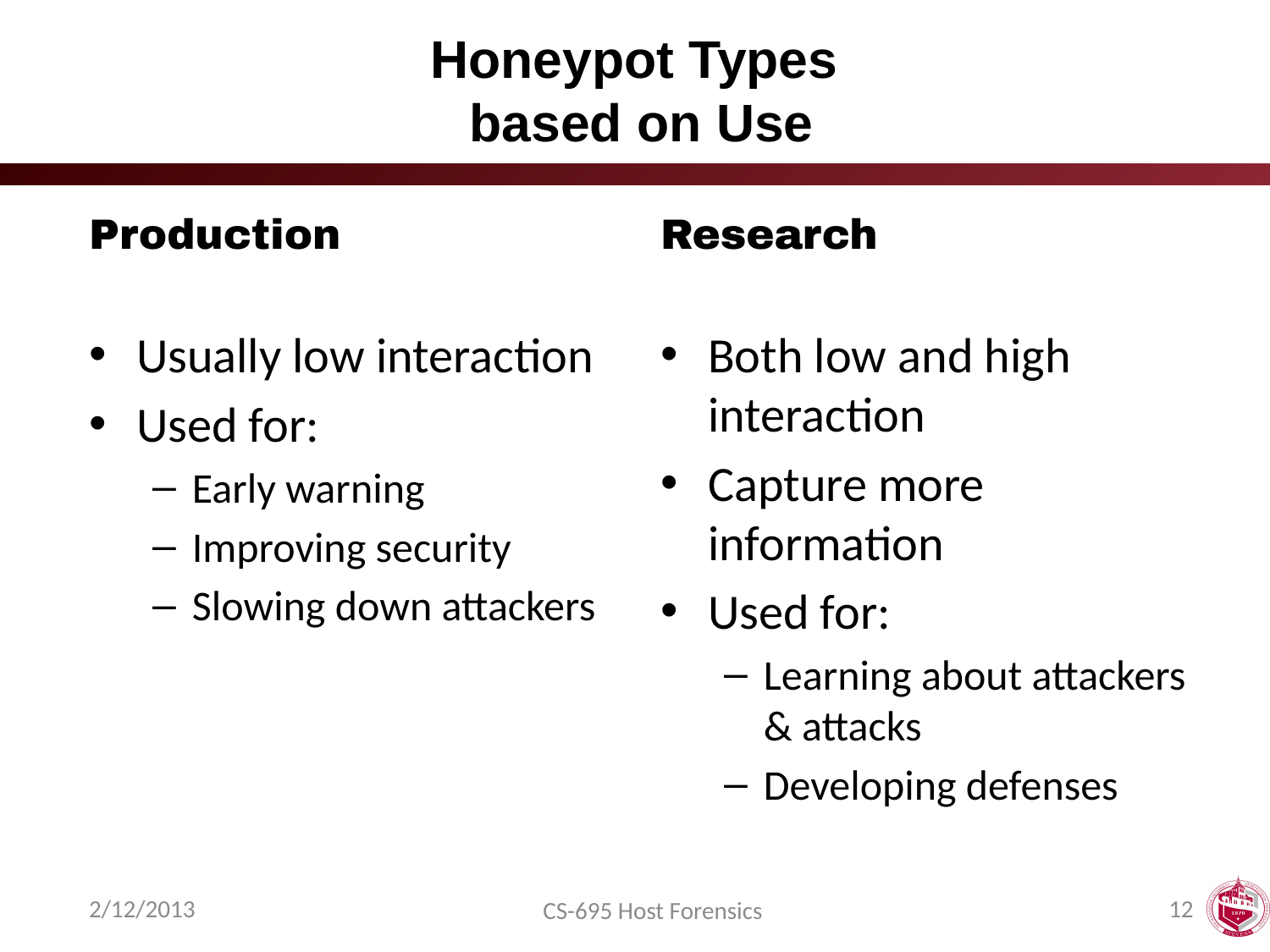

# Honeypot Types based on Use
Production
Research
Usually low interaction
Used for:
Early warning
Improving security
Slowing down attackers

Both low and high interaction
Capture more information
Used for:
Learning about attackers & attacks
Developing defenses

2/12/2013
12
CS-695 Host Forensics